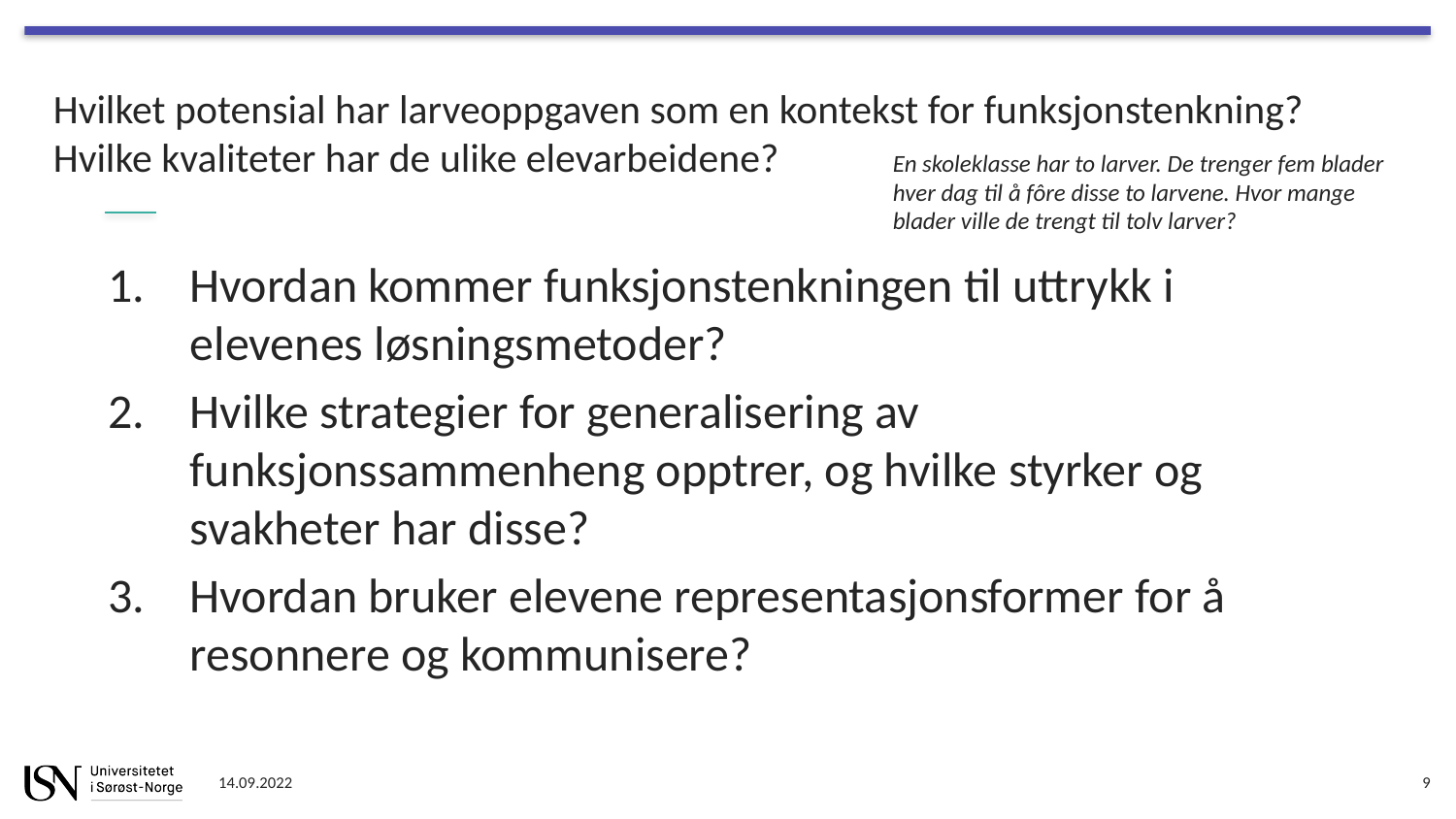

# Hvilket potensial har larveoppgaven som en kontekst for funksjonstenkning? Hvilke kvaliteter har de ulike elevarbeidene?
En skoleklasse har to larver. De trenger fem blader hver dag til å fôre disse to larvene. Hvor mange blader ville de trengt til tolv larver?
Hvordan kommer funksjonstenkningen til uttrykk i elevenes løsningsmetoder?
Hvilke strategier for generalisering av funksjonssammenheng opptrer, og hvilke styrker og svakheter har disse?
Hvordan bruker elevene representasjonsformer for å resonnere og kommunisere?
14.09.2022
9